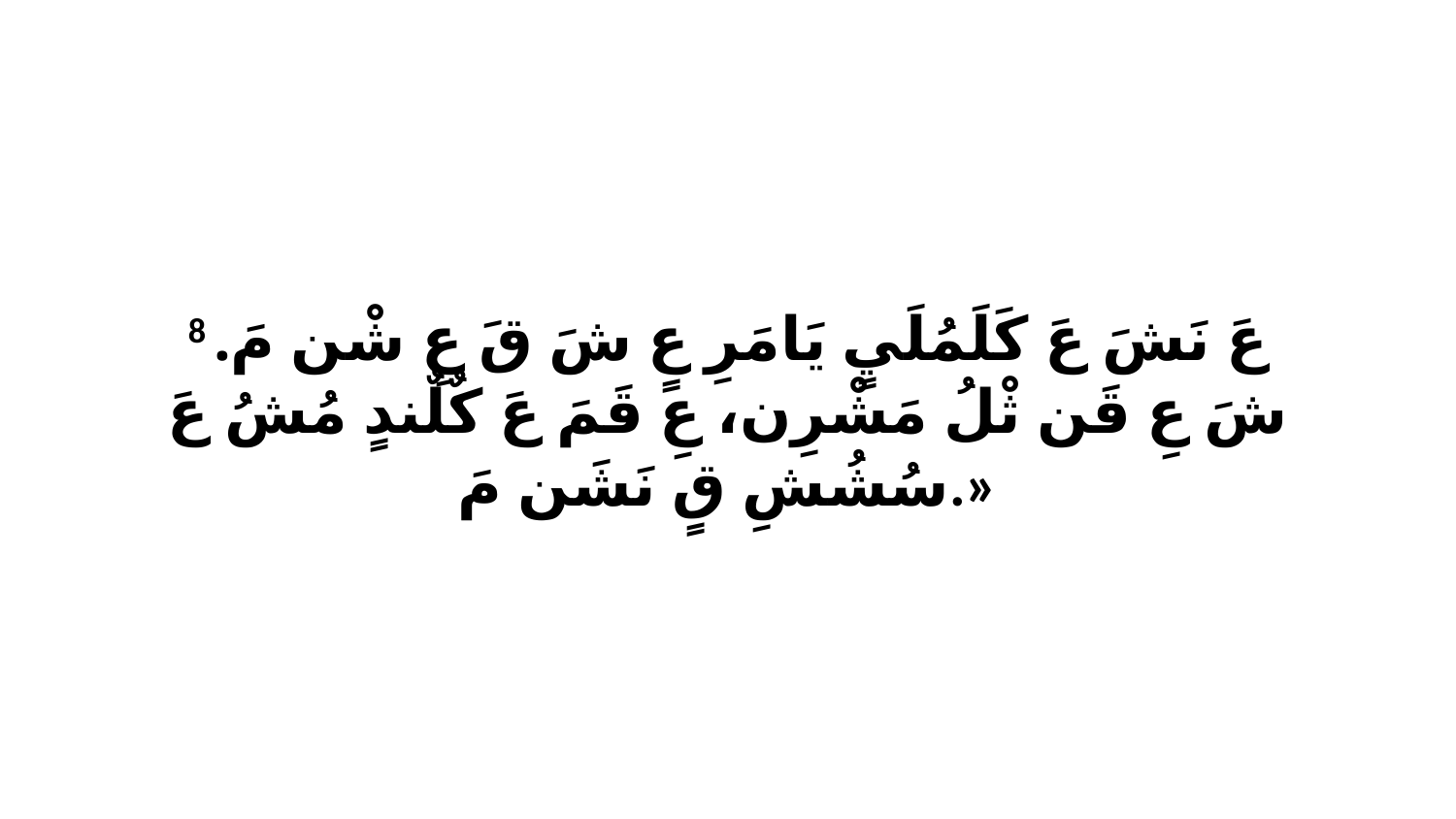

8 عَ نَشَ عَ كَلَمُلَيٍ يَامَرِ عٍ شَ قَ عِ شْن مَ. شَ عِ قَن ثْلُ مَشْرِن، عِ قَمَ عَ كٌلٌندٍ مُشُ عَ سُشُشِ قٍ نَشَن مَ.»